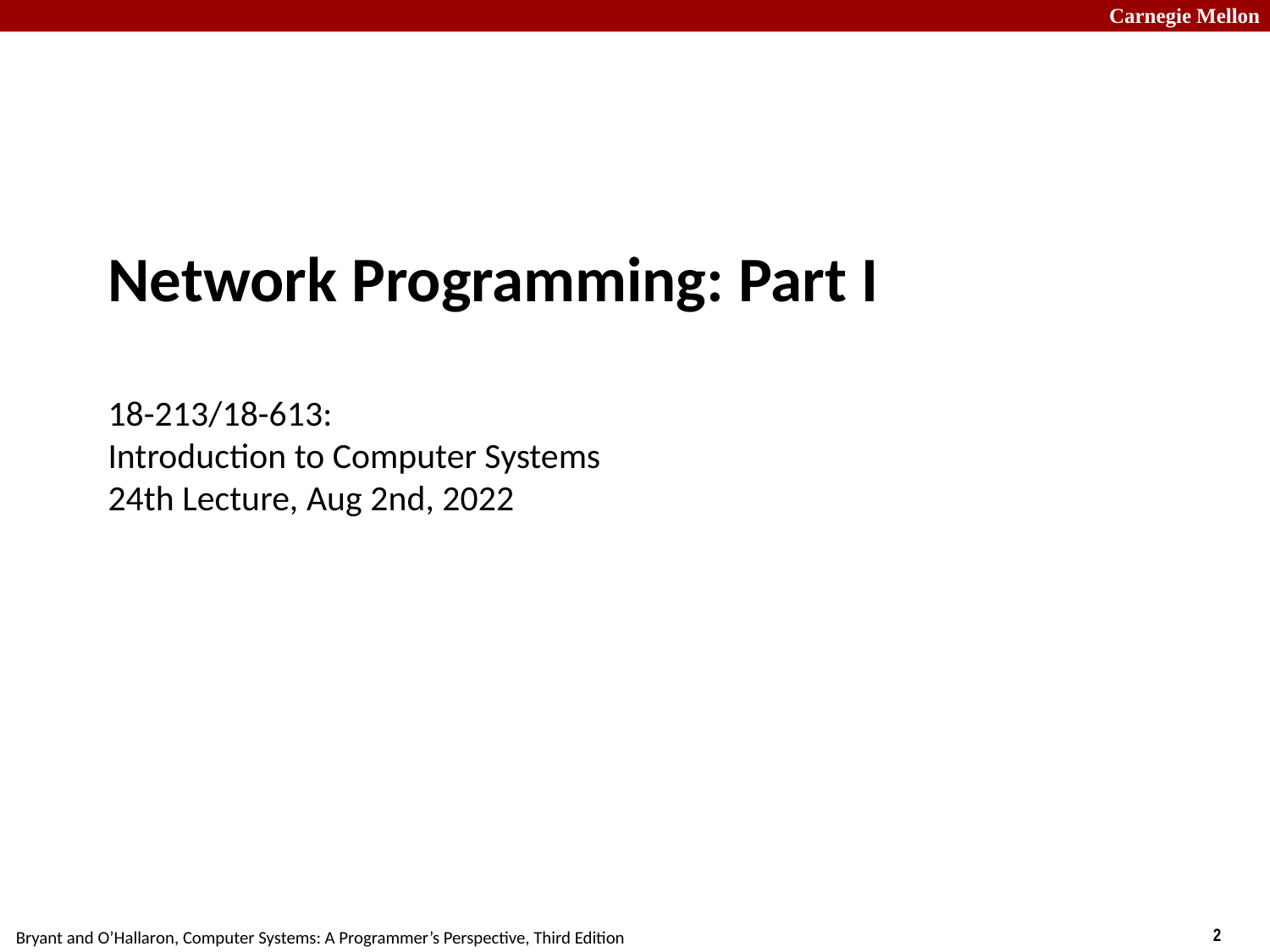

# Network Programming: Part I 18-213/18-613: Introduction to Computer Systems 24th Lecture, Aug 2nd, 2022